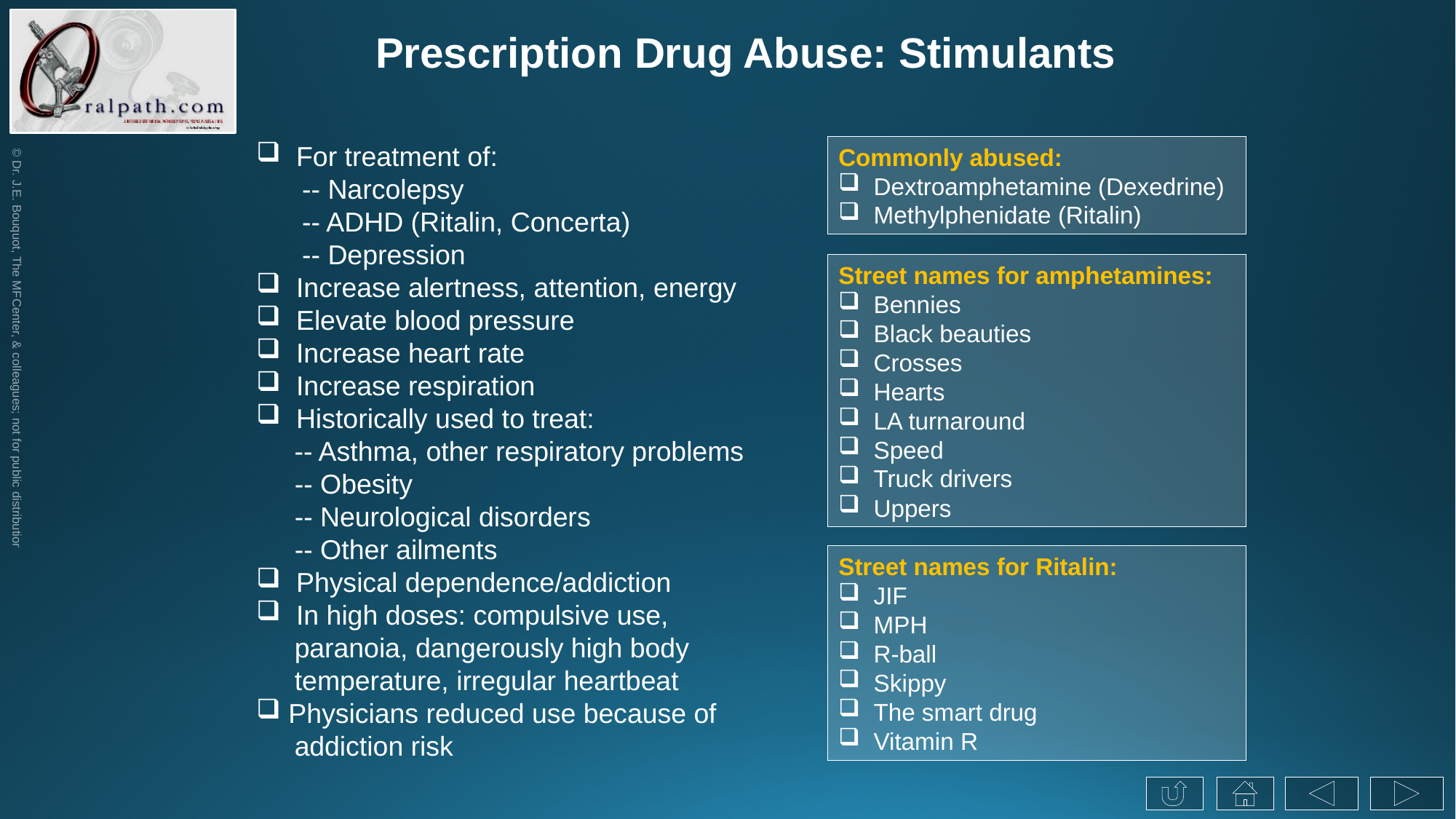

# Prescription Drug Abuse: Stimulants
  For treatment of:
      -- Narcolepsy
      -- ADHD (Ritalin, Concerta)
      -- Depression
  Increase alertness, attention, energy
  Elevate blood pressure
  Increase heart rate
  Increase respiration
  Historically used to treat:
     -- Asthma, other respiratory problems
     -- Obesity
     -- Neurological disorders
     -- Other ailments
  Physical dependence/addiction
  In high doses: compulsive use,
     paranoia, dangerously high body
     temperature, irregular heartbeat
 Physicians reduced use because of
     addiction risk
Commonly abused:
  Dextroamphetamine (Dexedrine)
  Methylphenidate (Ritalin)
Street names for amphetamines:
  Bennies
  Black beauties
  Crosses
  Hearts
  LA turnaround
  Speed
  Truck drivers
  Uppers
Street names for Ritalin:
  JIF
  MPH
  R-ball
  Skippy
  The smart drug
  Vitamin R